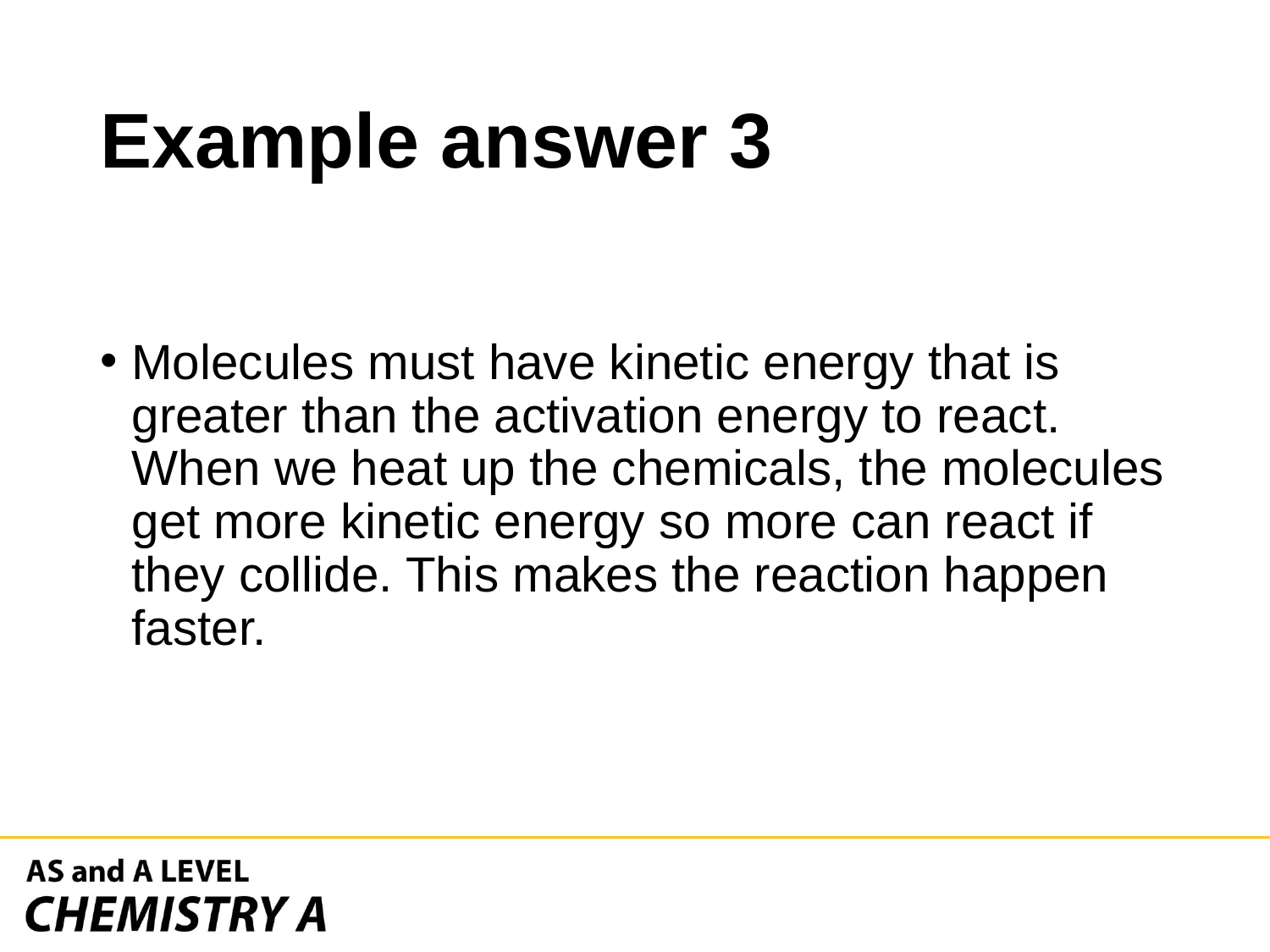

# Example answer 3

Molecules must have kinetic energy that is greater than the activation energy to react. When we heat up the chemicals, the molecules get more kinetic energy so more can react if they collide. This makes the reaction happen faster.